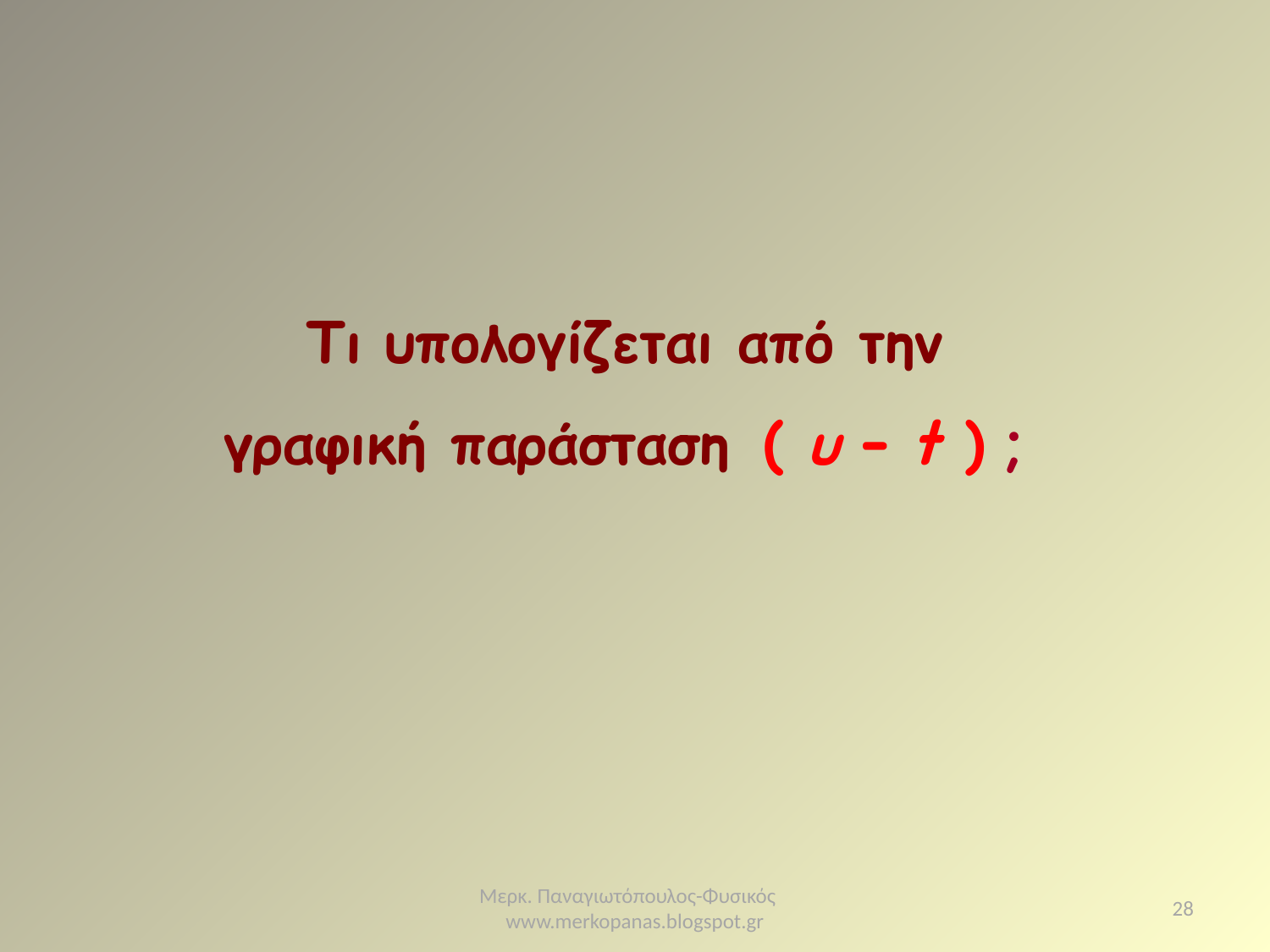

Τι υπολογίζεται από την γραφική παράσταση  ( υ – t ) ;
Μερκ. Παναγιωτόπουλος-Φυσικός    www.merkopanas.blogspot.gr
28